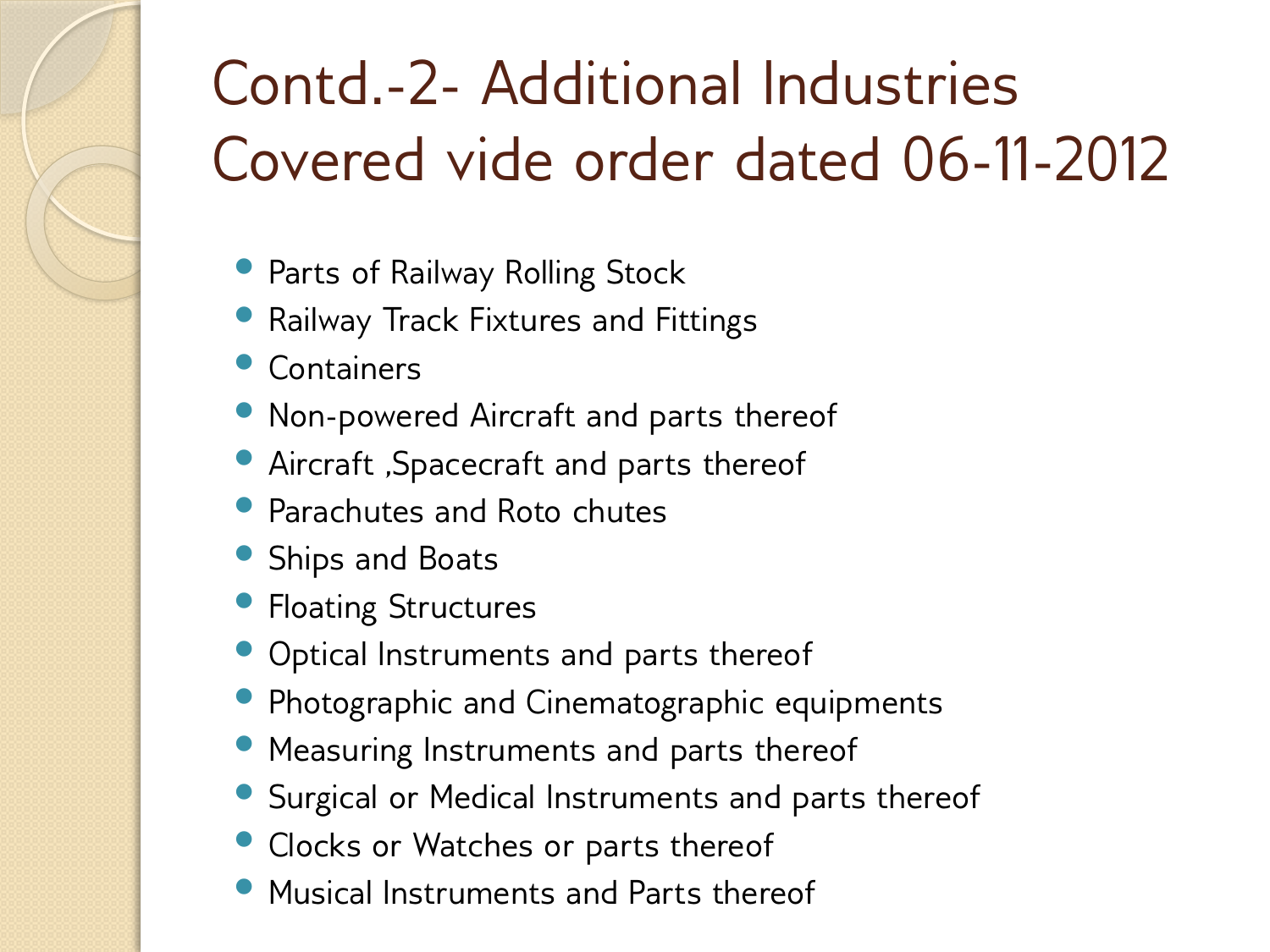

# Contd.-2- Additional Industries Covered vide order dated 06-11-2012
Parts of Railway Rolling Stock
Railway Track Fixtures and Fittings
Containers
Non-powered Aircraft and parts thereof
Aircraft ,Spacecraft and parts thereof
Parachutes and Roto chutes
Ships and Boats
Floating Structures
Optical Instruments and parts thereof
Photographic and Cinematographic equipments
Measuring Instruments and parts thereof
Surgical or Medical Instruments and parts thereof
Clocks or Watches or parts thereof
Musical Instruments and Parts thereof